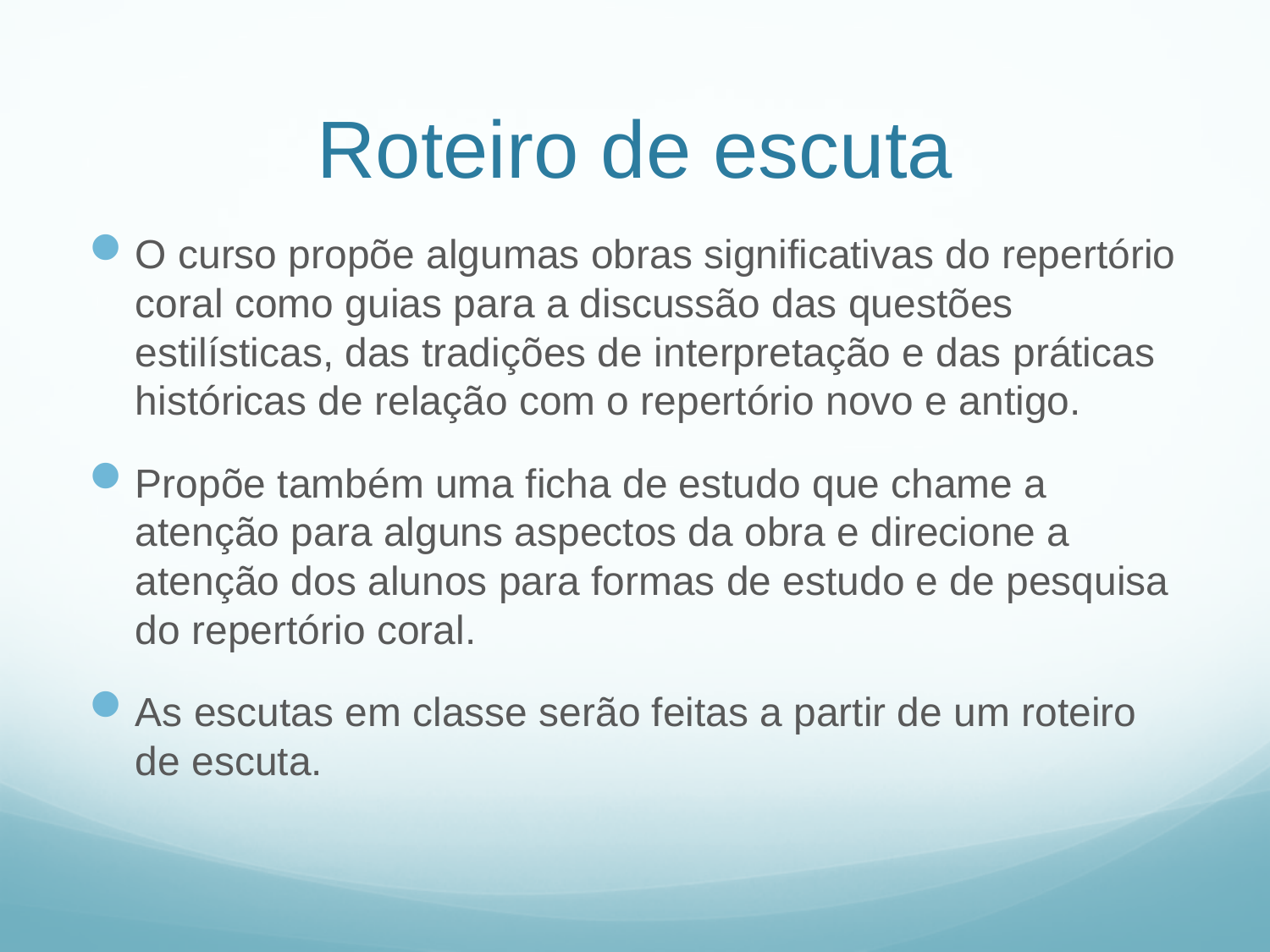

# Roteiro de escuta
O curso propõe algumas obras significativas do repertório coral como guias para a discussão das questões estilísticas, das tradições de interpretação e das práticas históricas de relação com o repertório novo e antigo.
Propõe também uma ficha de estudo que chame a atenção para alguns aspectos da obra e direcione a atenção dos alunos para formas de estudo e de pesquisa do repertório coral.
As escutas em classe serão feitas a partir de um roteiro de escuta.